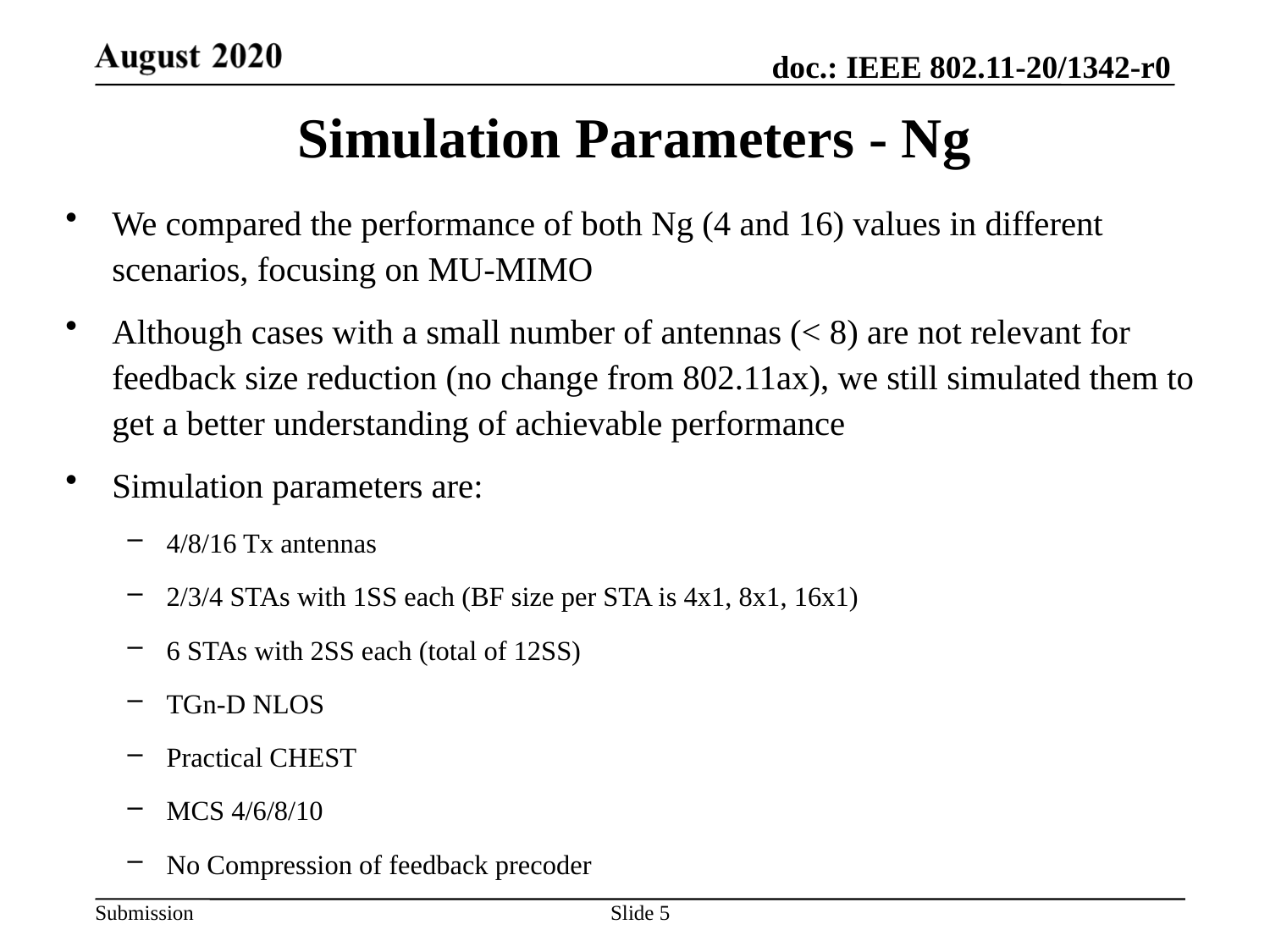

# Simulation Parameters - Ng
We compared the performance of both Ng (4 and 16) values in different scenarios, focusing on MU-MIMO
Although cases with a small number of antennas (< 8) are not relevant for feedback size reduction (no change from 802.11ax), we still simulated them to get a better understanding of achievable performance
Simulation parameters are:
4/8/16 Tx antennas
2/3/4 STAs with 1SS each (BF size per STA is 4x1, 8x1, 16x1)
6 STAs with 2SS each (total of 12SS)
TGn-D NLOS
Practical CHEST
MCS 4/6/8/10
No Compression of feedback precoder

Slide 5